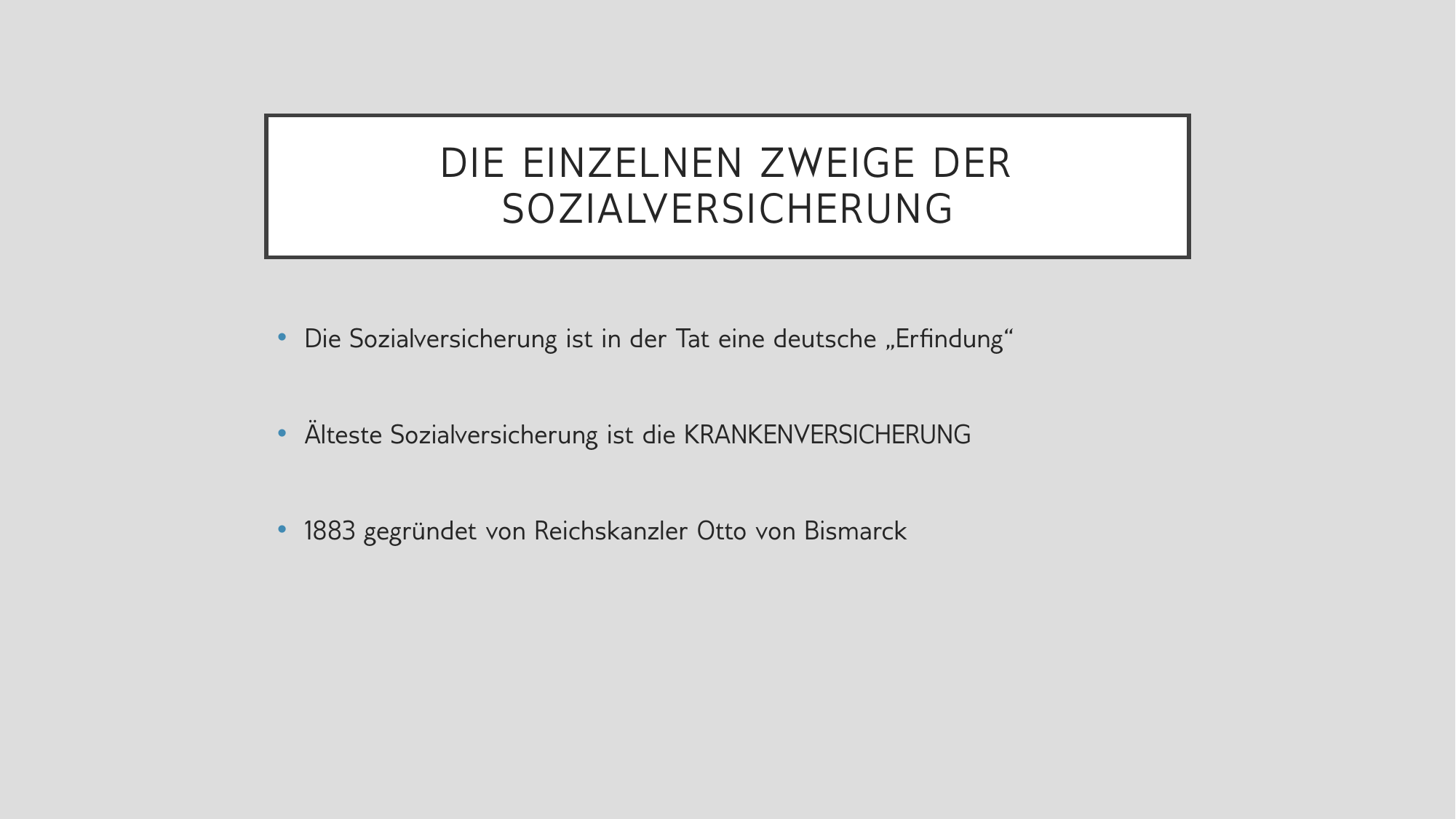

# Die einzelnen Zweige der Sozialversicherung
Die Sozialversicherung ist in der Tat eine deutsche „Erfindung“

Älteste Sozialversicherung ist die KRANKENVERSICHERUNG

1883 gegründet von Reichskanzler Otto von Bismarck